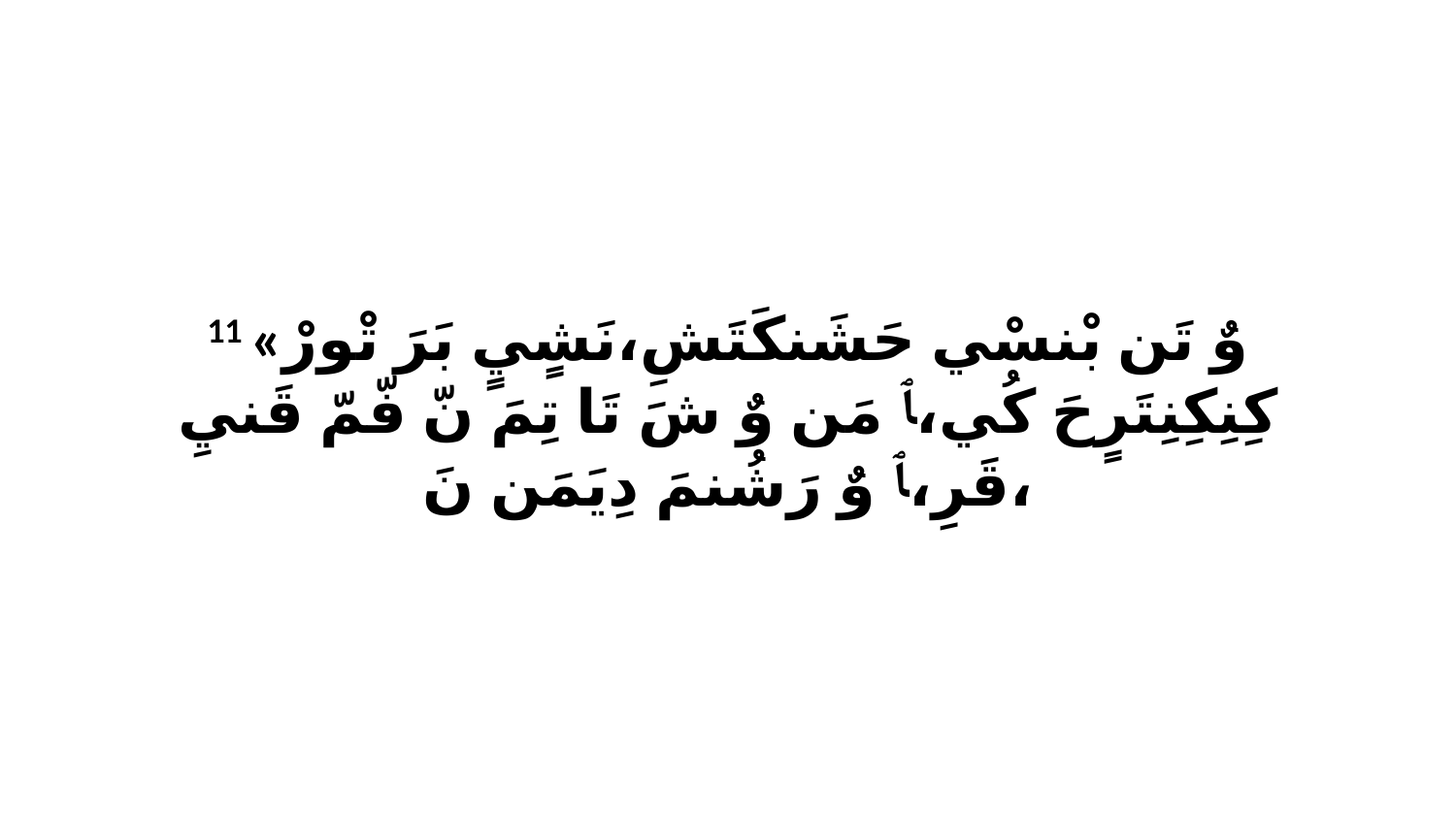

11 «وٌ تَن بْنسْي حَشَنكَتَشِ،نَشٍيٍ بَرَ تْورْ كِنِكِنِتَرٍحَ كُي،ﭑ مَن وٌ شَ تَا تِمَ نّ فّمّ قَنيِ قَرِ،ﭑ وٌ رَشُنمَ دِيَمَن نَ،